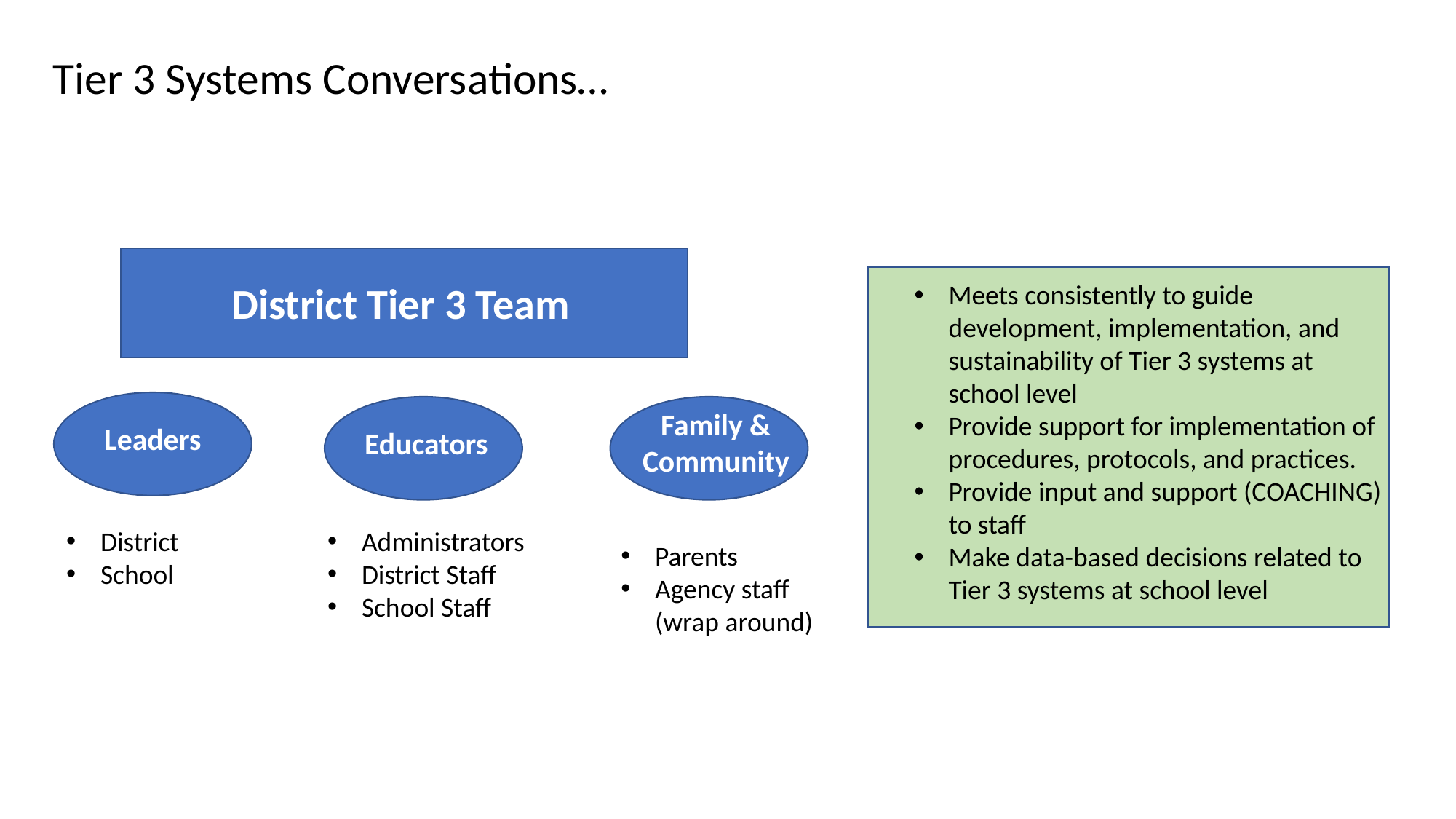

# Tier 3 Systems Conversations…

District Tier 3 Team

Family & Community
Leaders
Educators
District
School
Administrators
District Staff
School Staff

Parents
Agency staff (wrap around)

Meets consistently to guide development, implementation, and sustainability of Tier 3 systems at school level
Provide support for implementation of procedures, protocols, and practices.
Provide input and support (COACHING) to staff
Make data-based decisions related to Tier 3 systems at school level